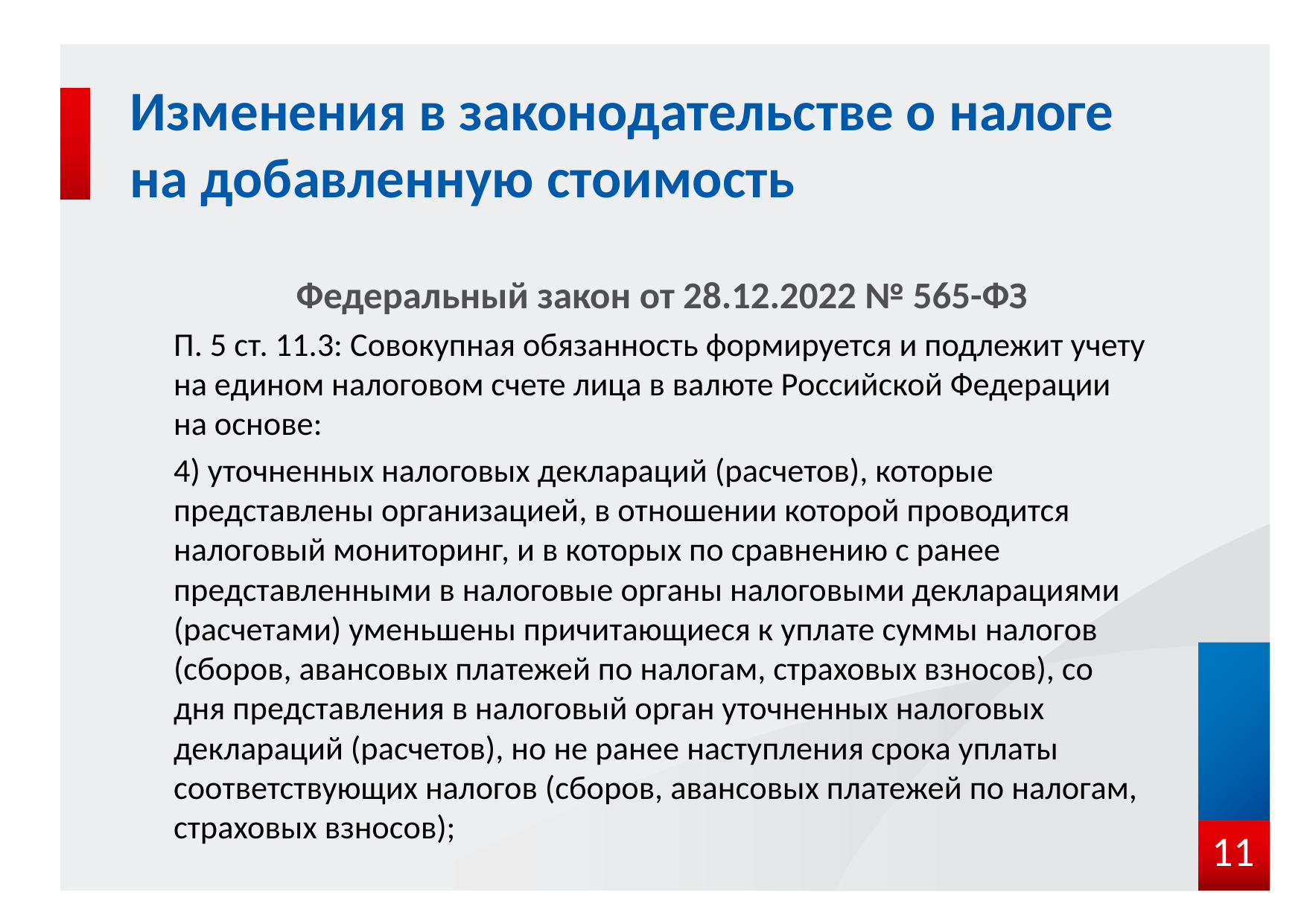

# Изменения в законодательстве о налоге на добавленную стоимость
Федеральный закон от 28.12.2022 № 565-ФЗ
П. 5 ст. 11.3: Совокупная обязанность формируется и подлежит учету на едином налоговом счете лица в валюте Российской Федерации на основе:
4) уточненных налоговых деклараций (расчетов), которые представлены организацией, в отношении которой проводится налоговый мониторинг, и в которых по сравнению с ранее представленными в налоговые органы налоговыми декларациями (расчетами) уменьшены причитающиеся к уплате суммы налогов (сборов, авансовых платежей по налогам, страховых взносов), со дня представления в налоговый орган уточненных налоговых деклараций (расчетов), но не ранее наступления срока уплаты соответствующих налогов (сборов, авансовых платежей по налогам, страховых взносов);
11